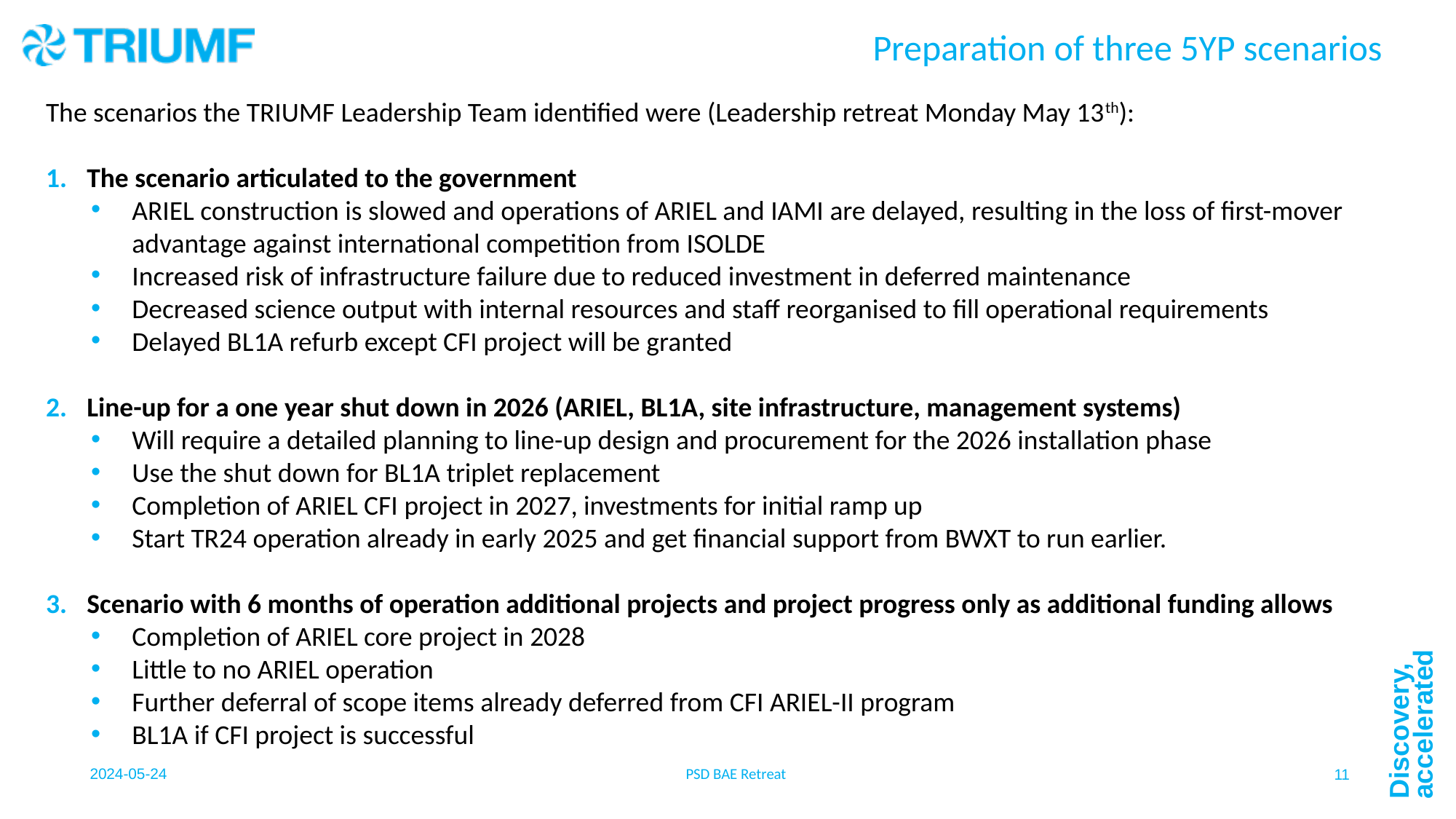

# Preparation of three 5YP scenarios
The scenarios the TRIUMF Leadership Team identified were (Leadership retreat Monday May 13th):

The scenario articulated to the government
ARIEL construction is slowed and operations of ARIEL and IAMI are delayed, resulting in the loss of first-mover advantage against international competition from ISOLDE
Increased risk of infrastructure failure due to reduced investment in deferred maintenance
Decreased science output with internal resources and staff reorganised to fill operational requirements
Delayed BL1A refurb except CFI project will be granted

Line-up for a one year shut down in 2026 (ARIEL, BL1A, site infrastructure, management systems)
Will require a detailed planning to line-up design and procurement for the 2026 installation phase
Use the shut down for BL1A triplet replacement
Completion of ARIEL CFI project in 2027, investments for initial ramp up
Start TR24 operation already in early 2025 and get financial support from BWXT to run earlier.

Scenario with 6 months of operation additional projects and project progress only as additional funding allows
Completion of ARIEL core project in 2028
Little to no ARIEL operation
Further deferral of scope items already deferred from CFI ARIEL-II program
BL1A if CFI project is successful